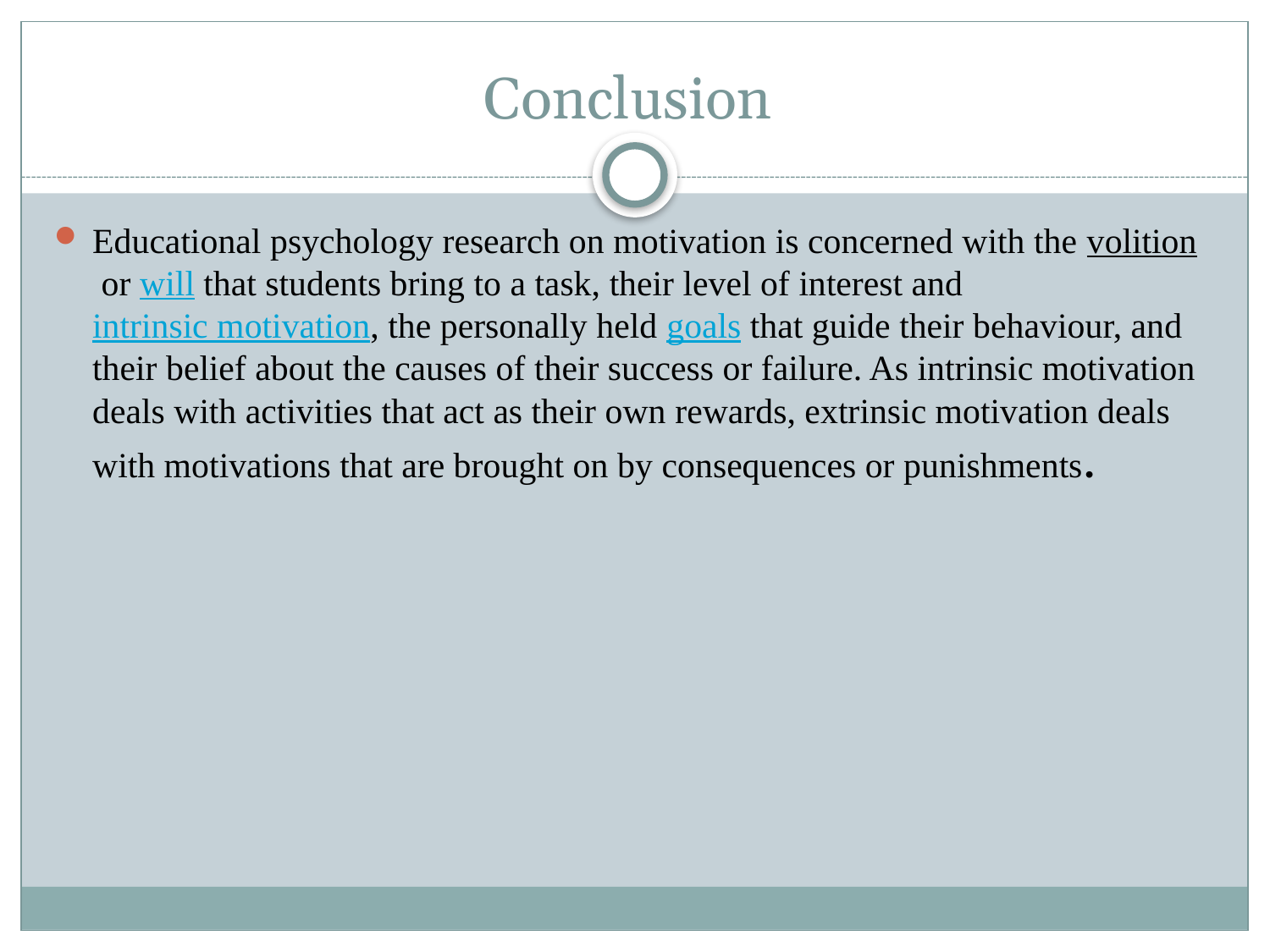

# Conclusion
Educational psychology research on motivation is concerned with the volition or will that students bring to a task, their level of interest and intrinsic motivation, the personally held goals that guide their behaviour, and their belief about the causes of their success or failure. As intrinsic motivation deals with activities that act as their own rewards, extrinsic motivation deals with motivations that are brought on by consequences or punishments.